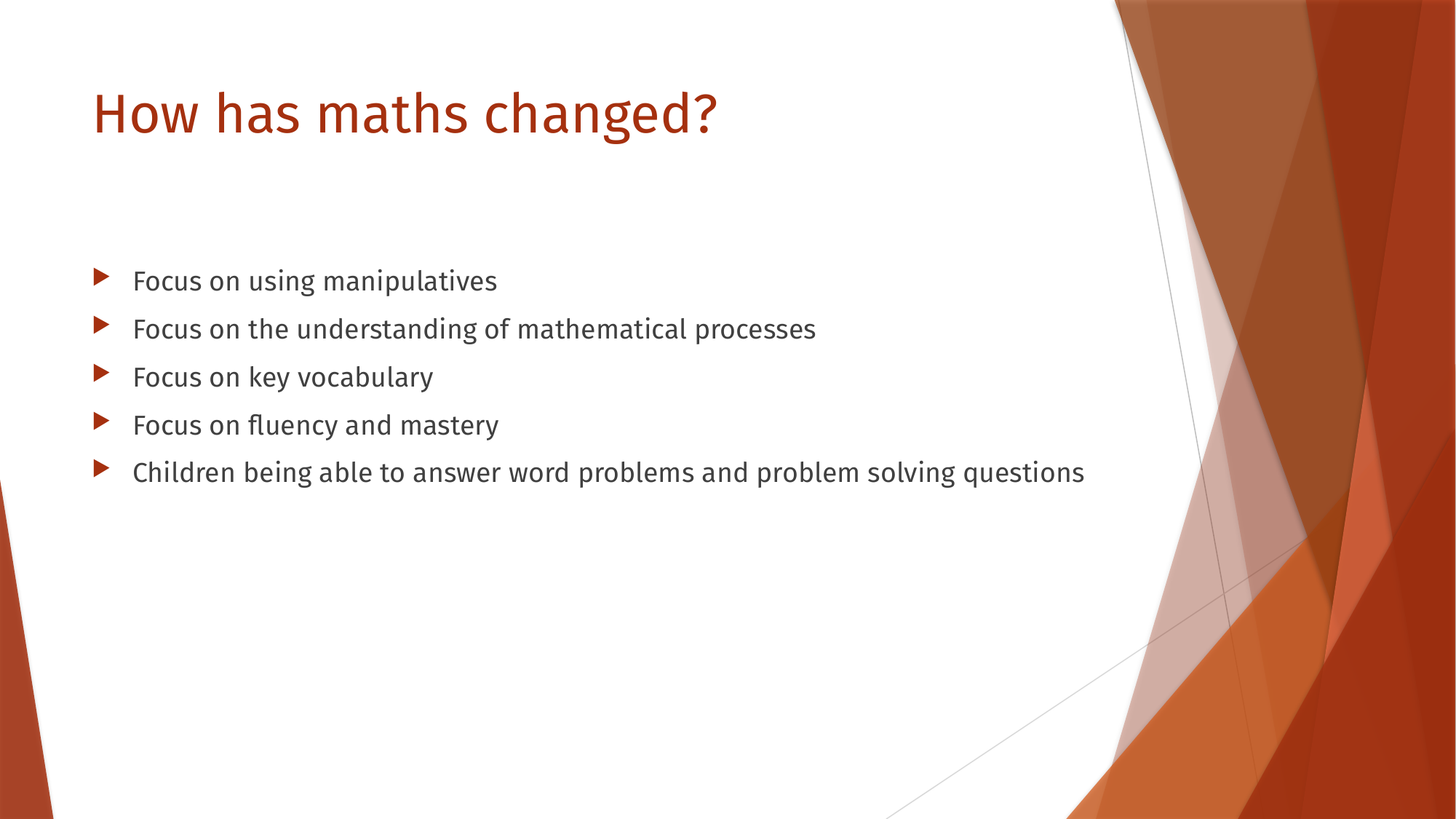

# How has maths changed?
Focus on using manipulatives
Focus on the understanding of mathematical processes
Focus on key vocabulary
Focus on fluency and mastery
Children being able to answer word problems and problem solving questions